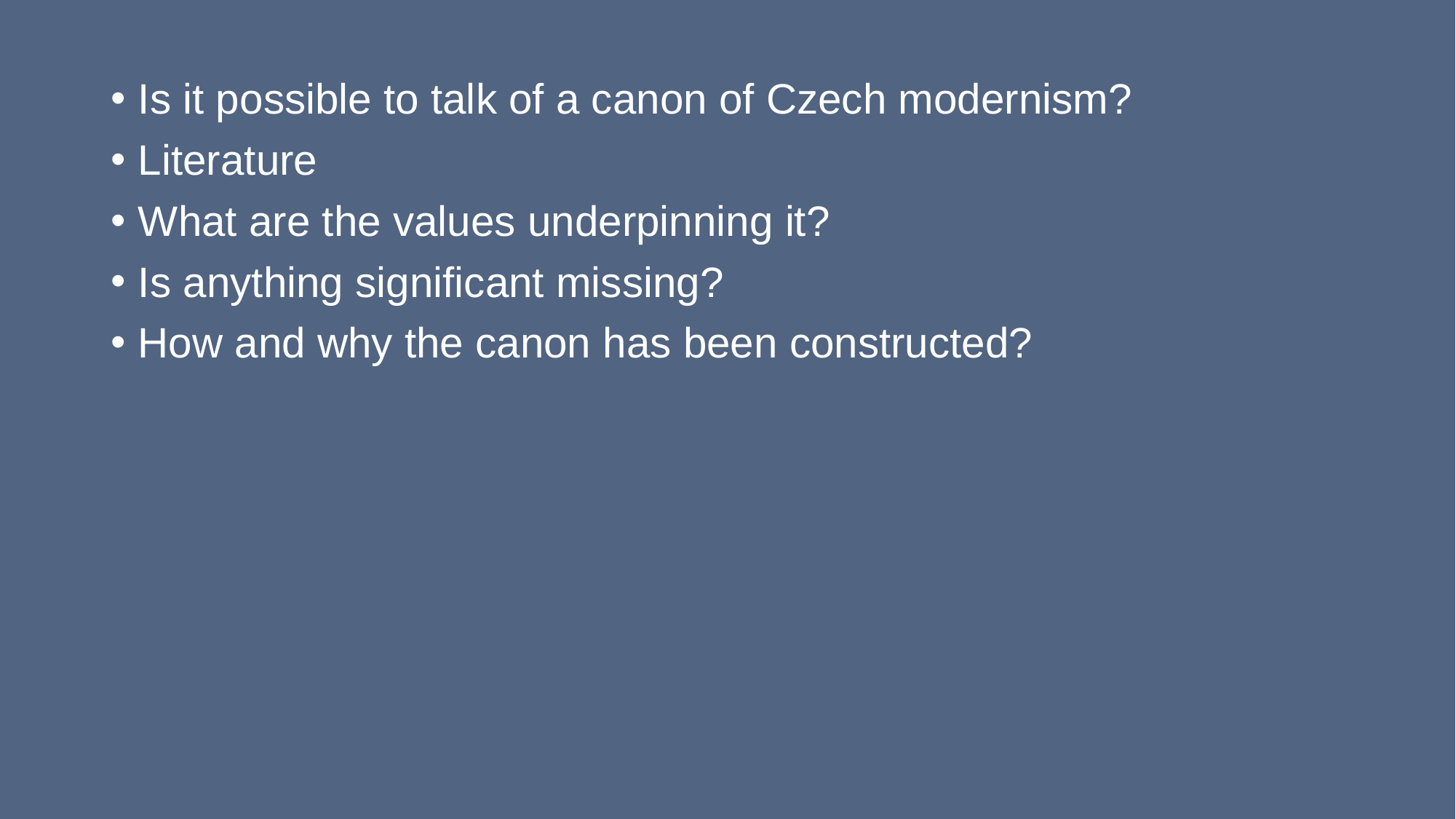

Is it possible to talk of a canon of Czech modernism?
Literature
What are the values underpinning it?
Is anything significant missing?
How and why the canon has been constructed?